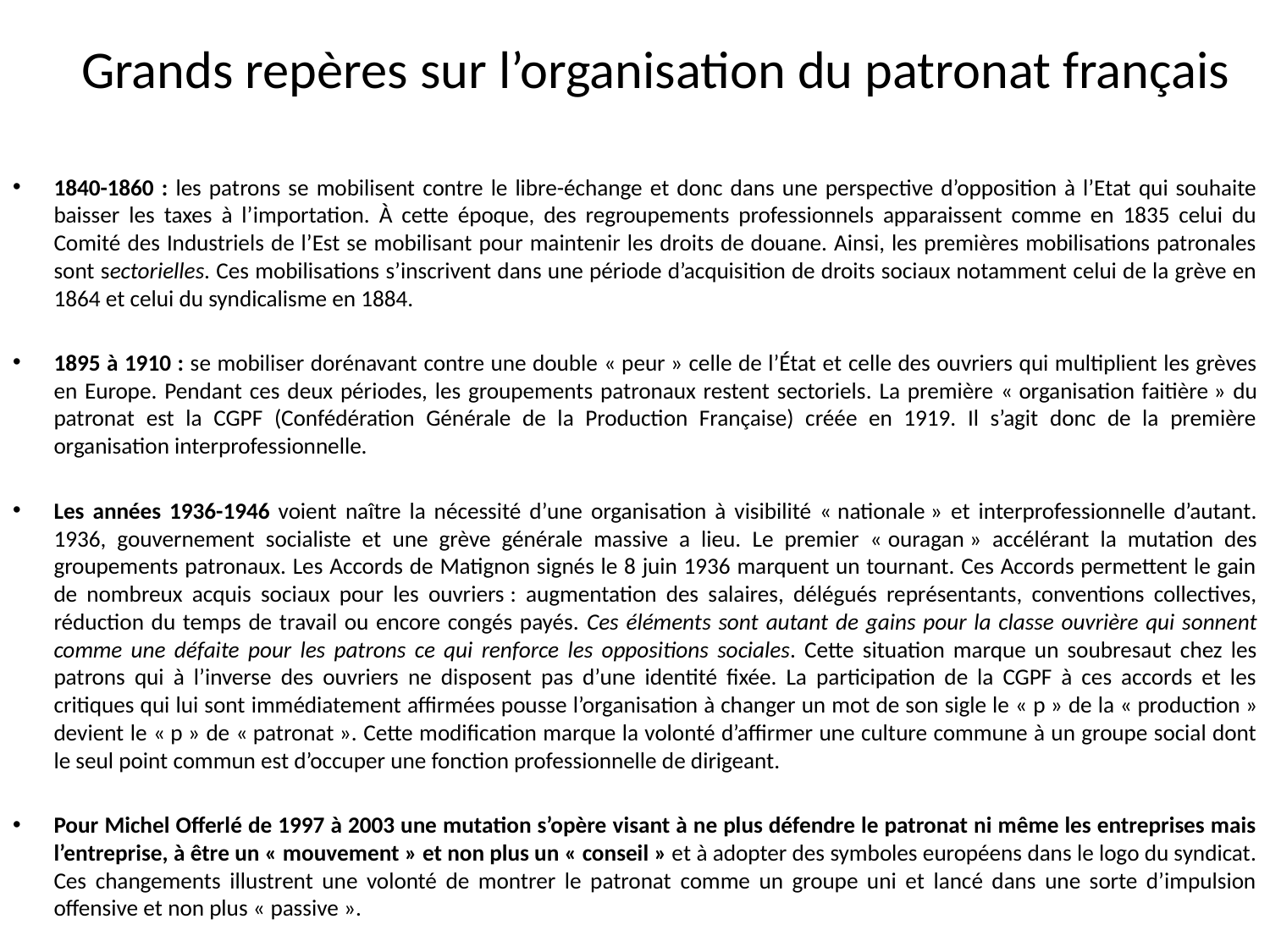

# Grands repères sur l’organisation du patronat français
1840-1860 : les patrons se mobilisent contre le libre-échange et donc dans une perspective d’opposition à l’Etat qui souhaite baisser les taxes à l’importation. À cette époque, des regroupements professionnels apparaissent comme en 1835 celui du Comité des Industriels de l’Est se mobilisant pour maintenir les droits de douane. Ainsi, les premières mobilisations patronales sont sectorielles. Ces mobilisations s’inscrivent dans une période d’acquisition de droits sociaux notamment celui de la grève en 1864 et celui du syndicalisme en 1884.

1895 à 1910 : se mobiliser dorénavant contre une double « peur » celle de l’État et celle des ouvriers qui multiplient les grèves en Europe. Pendant ces deux périodes, les groupements patronaux restent sectoriels. La première « organisation faitière » du patronat est la CGPF (Confédération Générale de la Production Française) créée en 1919. Il s’agit donc de la première organisation interprofessionnelle.

Les années 1936-1946 voient naître la nécessité d’une organisation à visibilité « nationale » et interprofessionnelle d’autant. 1936, gouvernement socialiste et une grève générale massive a lieu. Le premier « ouragan » accélérant la mutation des groupements patronaux. Les Accords de Matignon signés le 8 juin 1936 marquent un tournant. Ces Accords permettent le gain de nombreux acquis sociaux pour les ouvriers : augmentation des salaires, délégués représentants, conventions collectives, réduction du temps de travail ou encore congés payés. Ces éléments sont autant de gains pour la classe ouvrière qui sonnent comme une défaite pour les patrons ce qui renforce les oppositions sociales. Cette situation marque un soubresaut chez les patrons qui à l’inverse des ouvriers ne disposent pas d’une identité fixée. La participation de la CGPF à ces accords et les critiques qui lui sont immédiatement affirmées pousse l’organisation à changer un mot de son sigle le « p » de la « production » devient le « p » de « patronat ». Cette modification marque la volonté d’affirmer une culture commune à un groupe social dont le seul point commun est d’occuper une fonction professionnelle de dirigeant.

Pour Michel Offerlé de 1997 à 2003 une mutation s’opère visant à ne plus défendre le patronat ni même les entreprises mais l’entreprise, à être un « mouvement » et non plus un « conseil » et à adopter des symboles européens dans le logo du syndicat. Ces changements illustrent une volonté de montrer le patronat comme un groupe uni et lancé dans une sorte d’impulsion offensive et non plus « passive ».